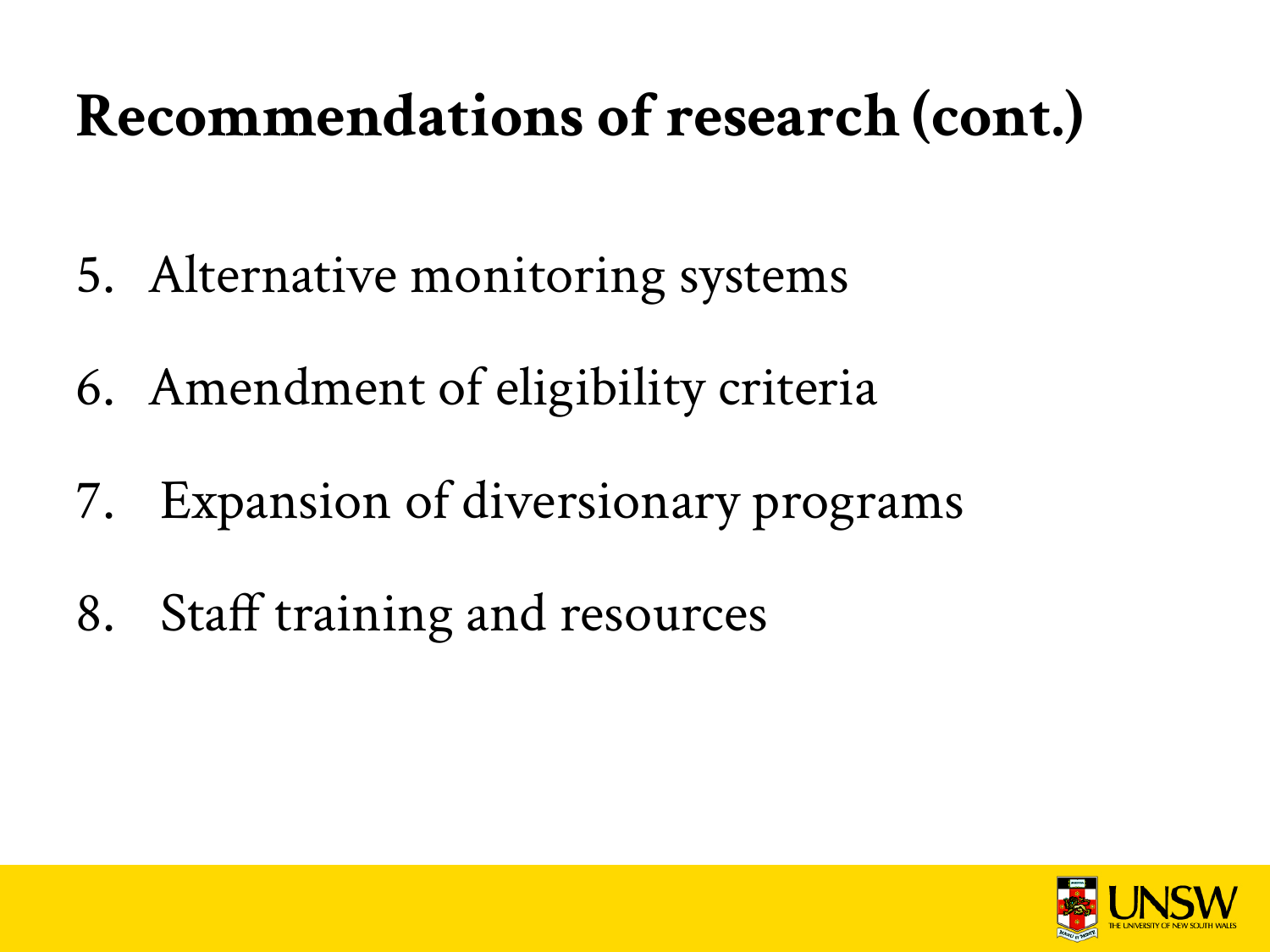

# Recommendations of research (cont.)
Alternative monitoring systems
Amendment of eligibility criteria
 Expansion of diversionary programs
 Staff training and resources